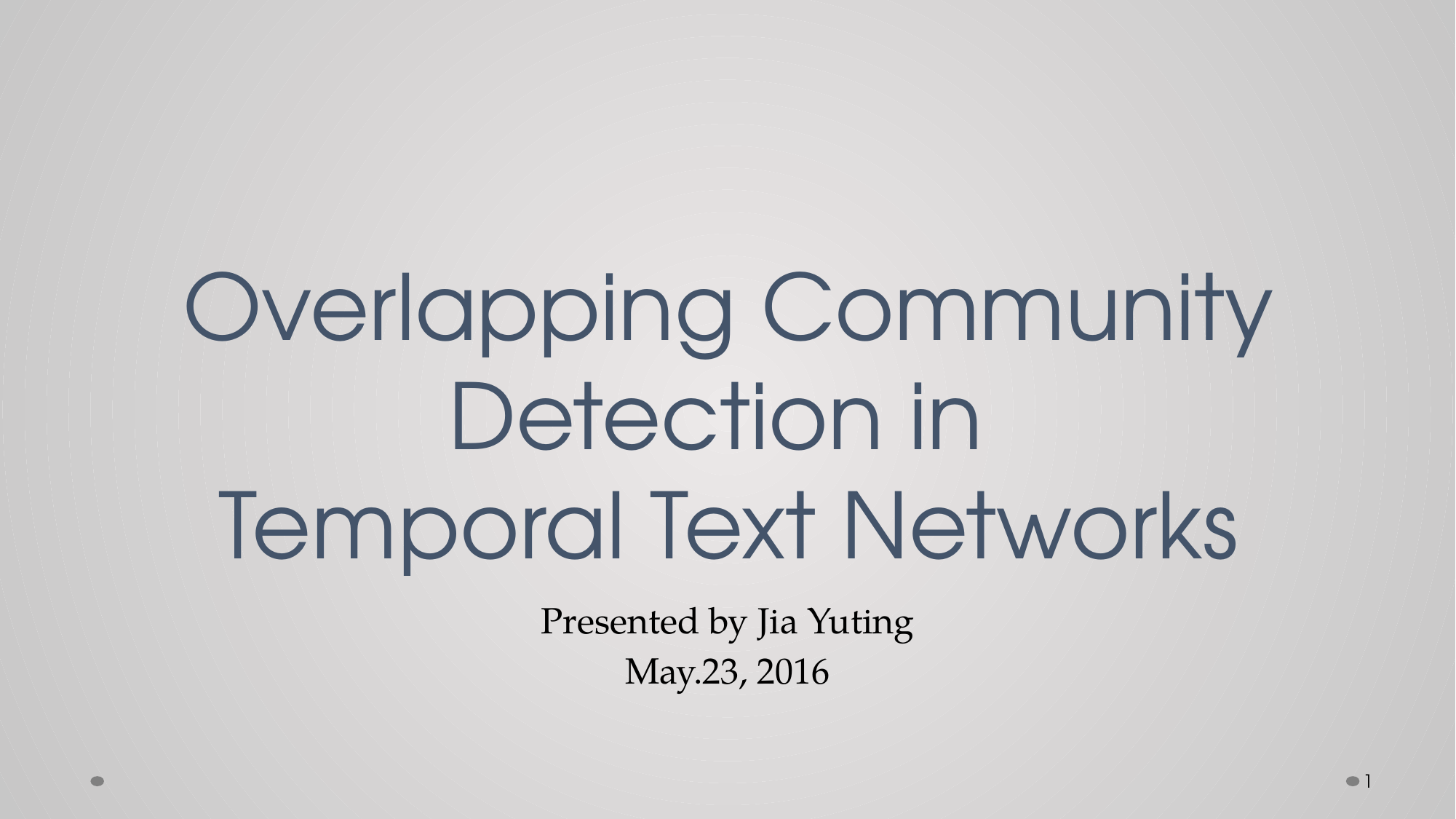

# Overlapping Community Detection in Temporal Text Networks
Presented by Jia Yuting
May.23, 2016
1